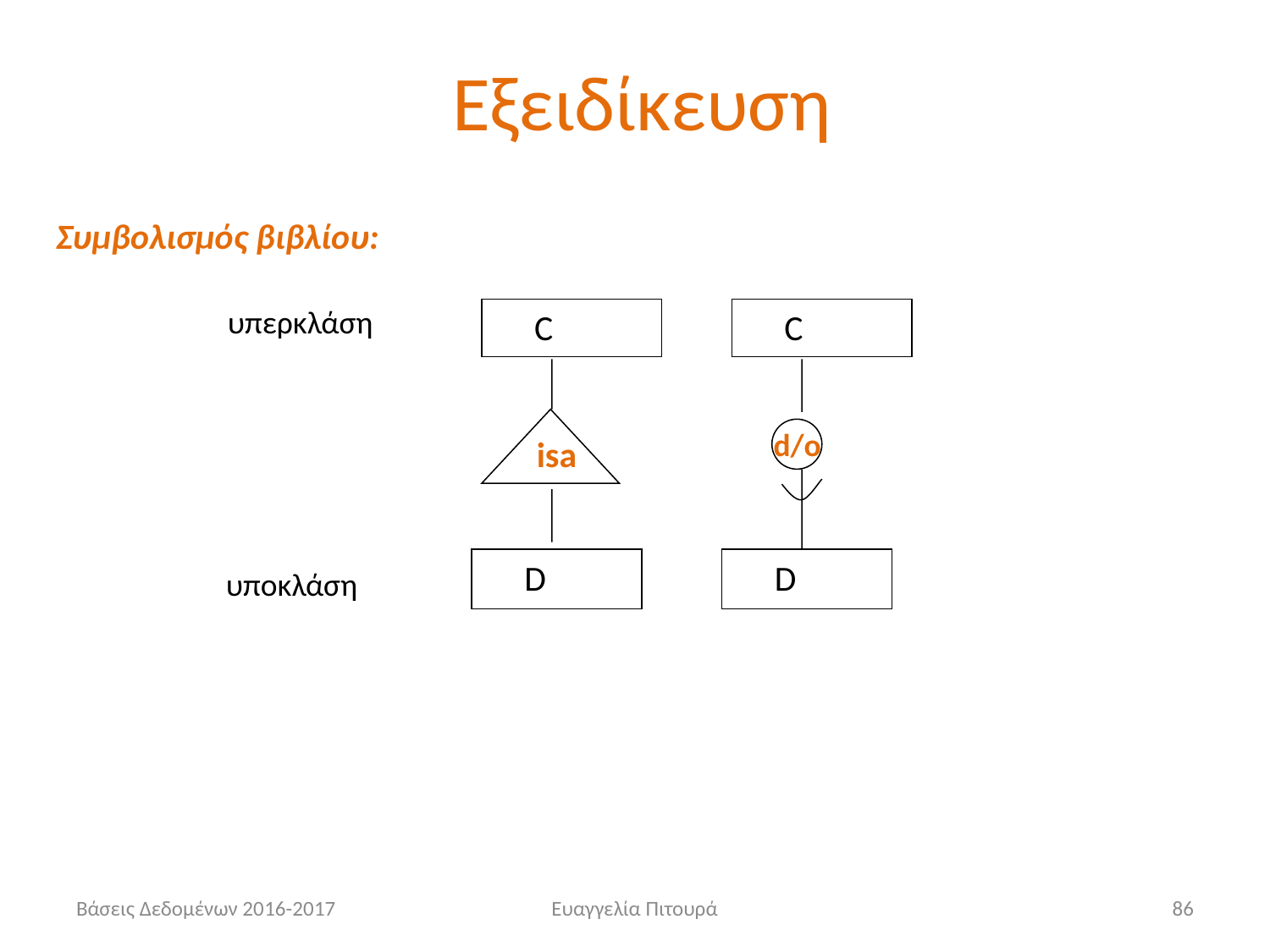

# Εξειδίκευση
Συμβολισμός βιβλίου:
υπερκλάση

C

C

d/ο

isa

D

D
υποκλάση
Βάσεις Δεδομένων 2016-2017
Ευαγγελία Πιτουρά
86